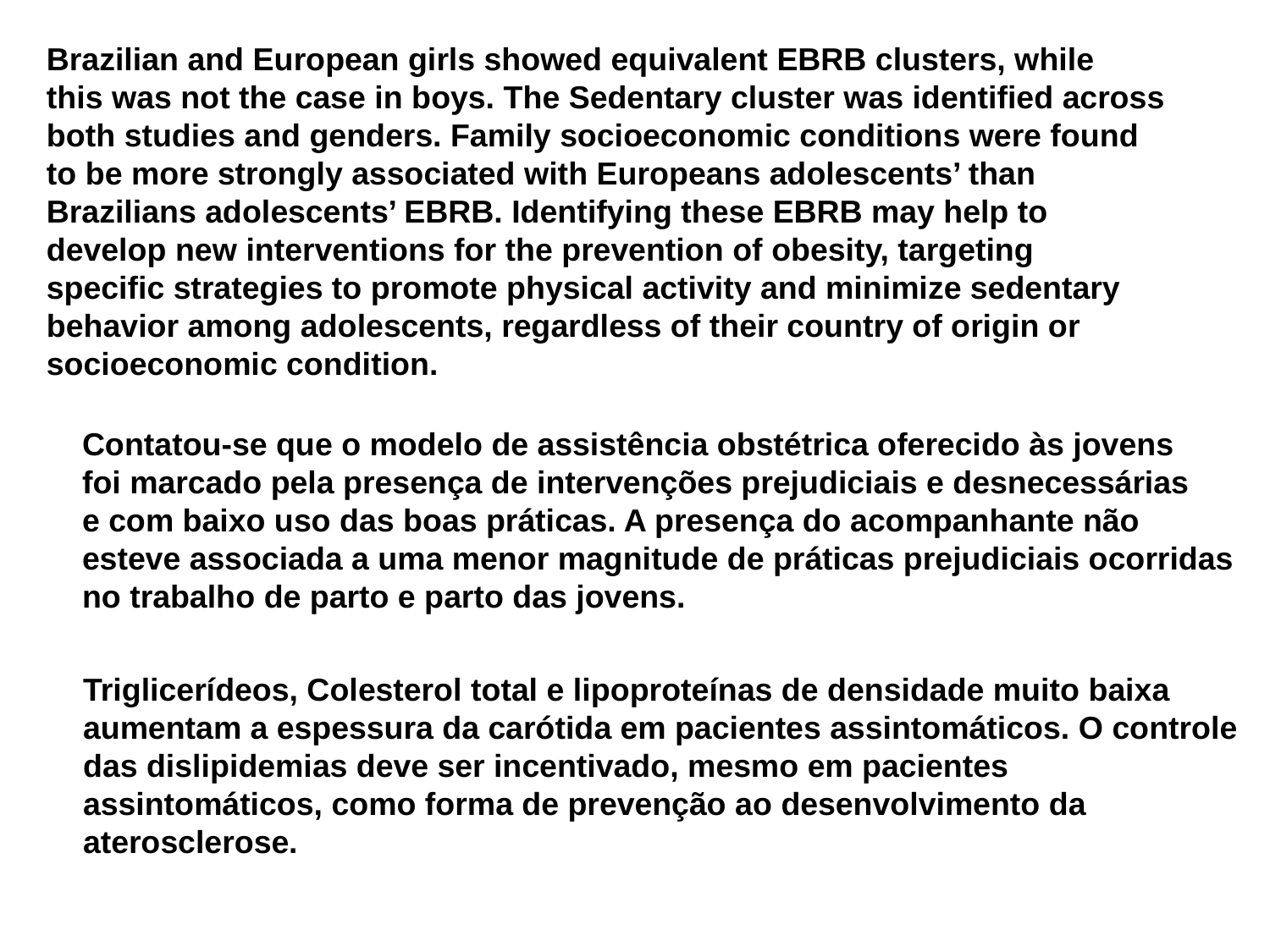

Brazilian and European girls showed equivalent EBRB clusters, while
this was not the case in boys. The Sedentary cluster was identified across
both studies and genders. Family socioeconomic conditions were found
to be more strongly associated with Europeans adolescents’ than
Brazilians adolescents’ EBRB. Identifying these EBRB may help to
develop new interventions for the prevention of obesity, targeting
specific strategies to promote physical activity and minimize sedentary
behavior among adolescents, regardless of their country of origin or
socioeconomic condition.
Contatou-se que o modelo de assistência obstétrica oferecido às jovens
foi marcado pela presença de intervenções prejudiciais e desnecessárias
e com baixo uso das boas práticas. A presença do acompanhante não
esteve associada a uma menor magnitude de práticas prejudiciais ocorridas
no trabalho de parto e parto das jovens.

Triglicerídeos, Colesterol total e lipoproteínas de densidade muito baixa aumentam a espessura da carótida em pacientes assintomáticos. O controle das dislipidemias deve ser incentivado, mesmo em pacientes assintomáticos, como forma de prevenção ao desenvolvimento da aterosclerose.